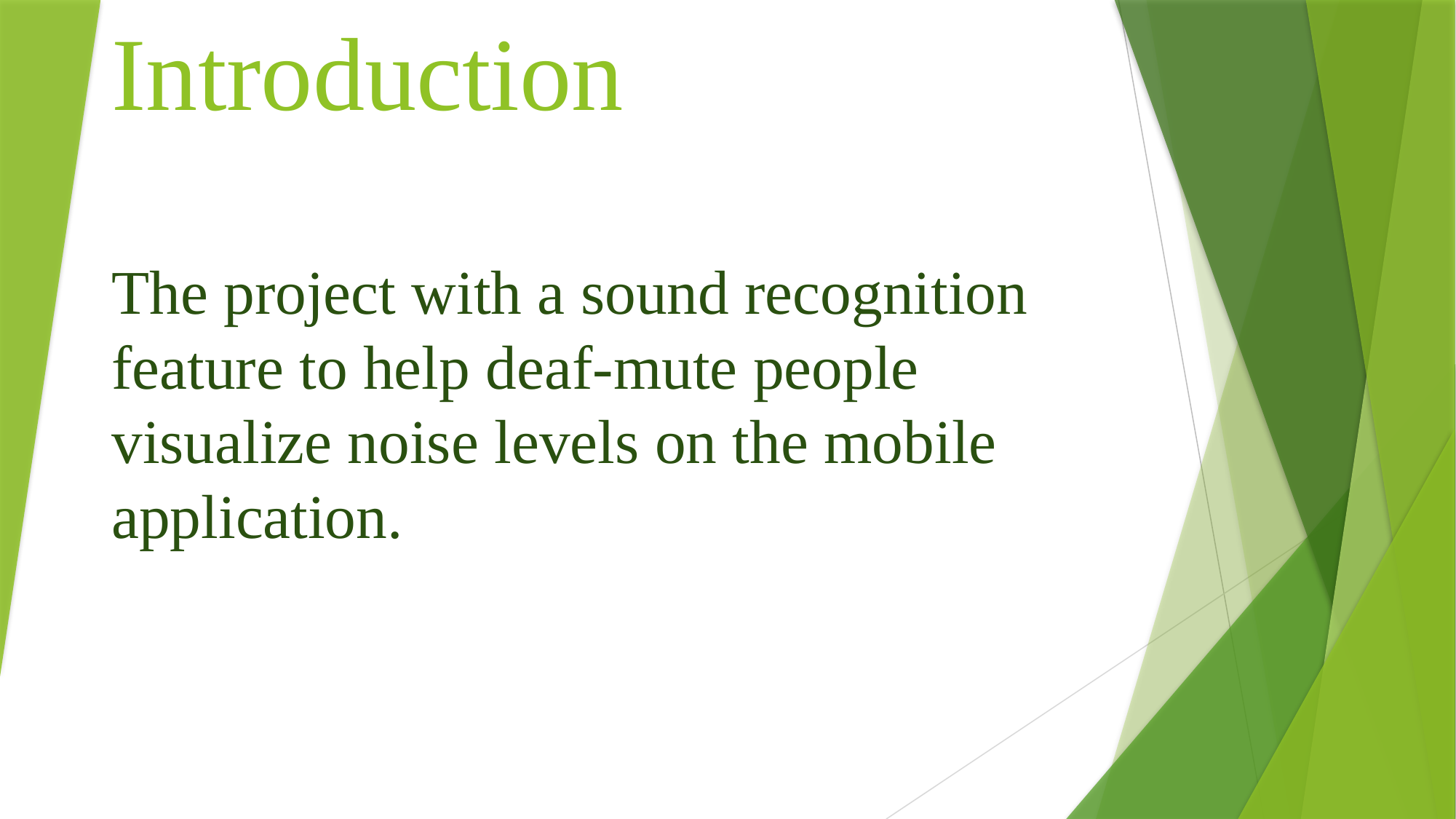

Introduction
The project with a sound recognition feature to help deaf-mute people visualize noise levels on the mobile application.